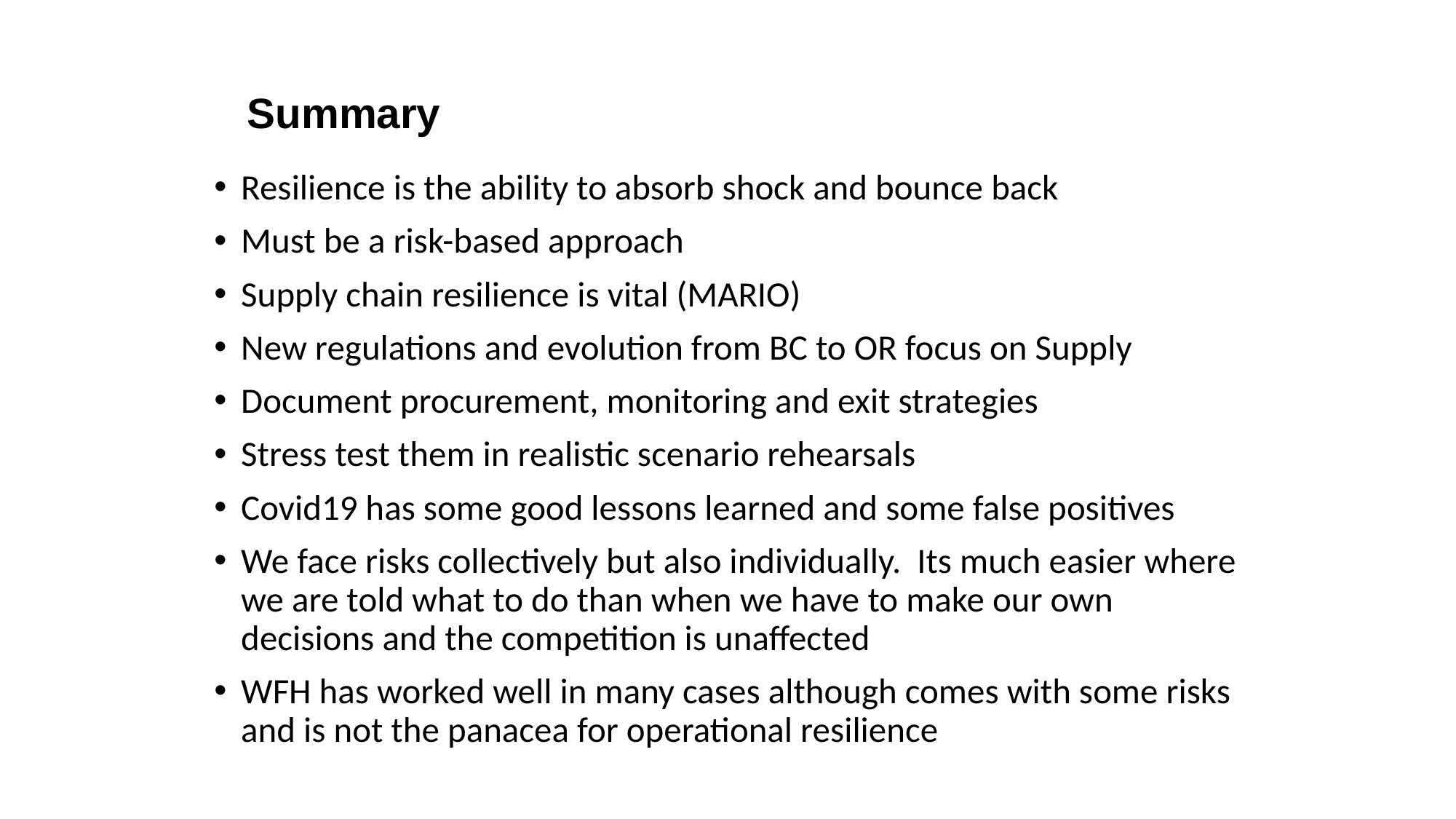

# Summary
Resilience is the ability to absorb shock and bounce back
Must be a risk-based approach
Supply chain resilience is vital (MARIO)
New regulations and evolution from BC to OR focus on Supply
Document procurement, monitoring and exit strategies
Stress test them in realistic scenario rehearsals
Covid19 has some good lessons learned and some false positives
We face risks collectively but also individually.  Its much easier where we are told what to do than when we have to make our own decisions and the competition is unaffected
WFH has worked well in many cases although comes with some risks and is not the panacea for operational resilience